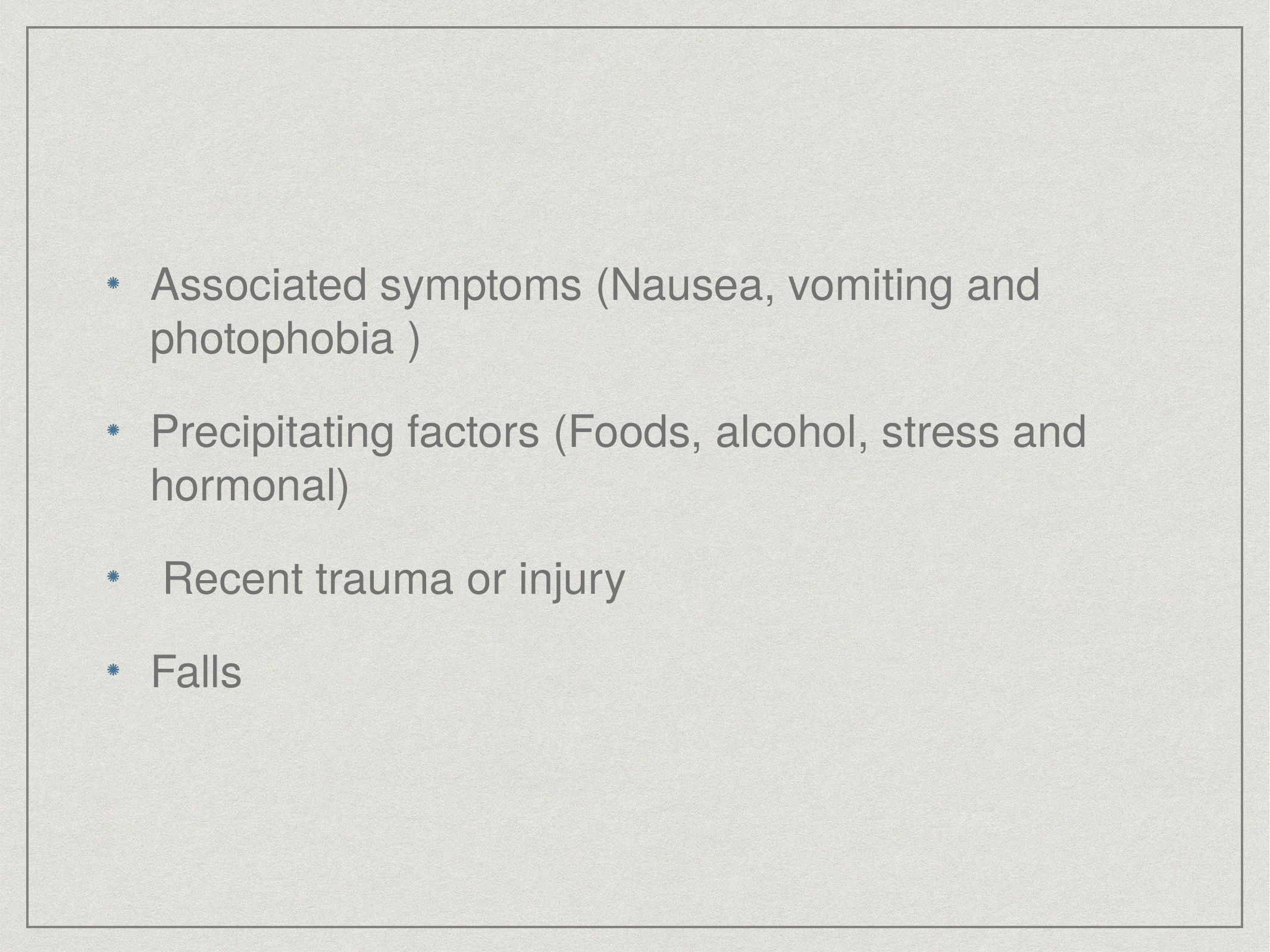

Associated symptoms (Nausea, vomiting and photophobia )
Precipitating factors (Foods, alcohol, stress and hormonal)
 Recent trauma or injury
Falls